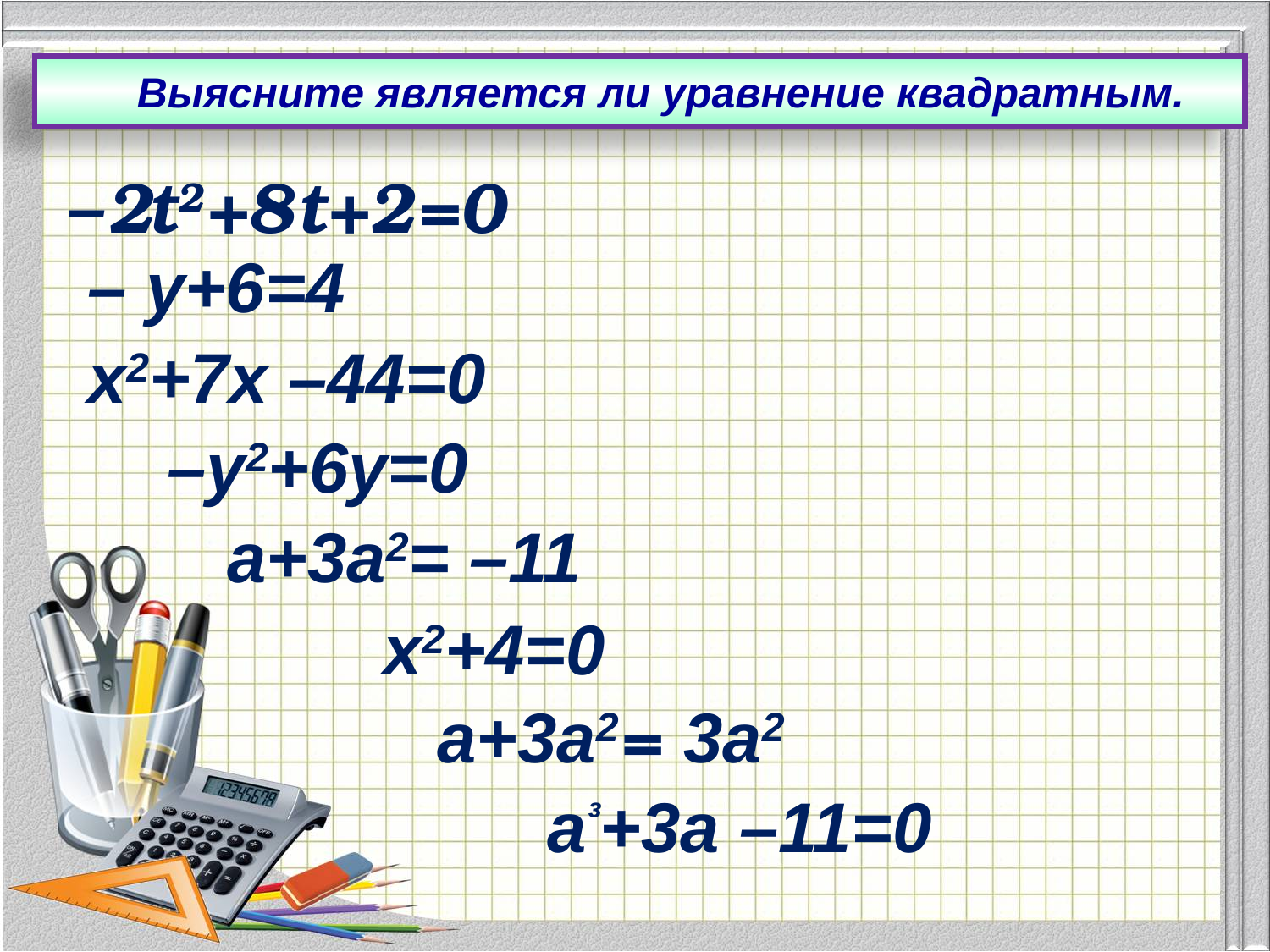

Выясните является ли уравнение квадратным.
–2t2+8t+2=0
– у+6=4
х2+7х –44=0
–у2+6у=0
а+3а2= –11
х2+4=0
а+3а2= 3а2
а³+3а –11=0